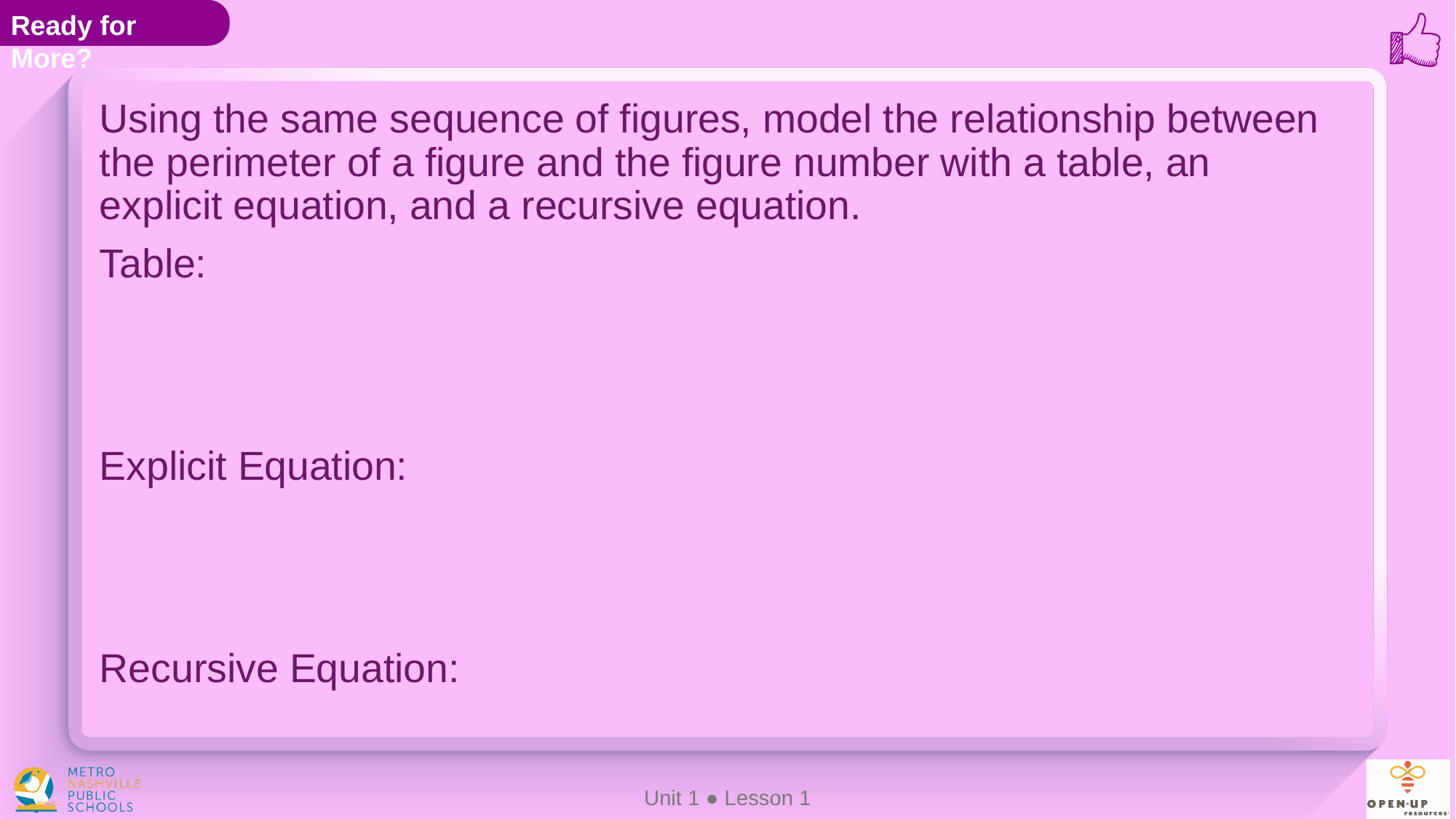

Using the same sequence of figures, model the relationship between the perimeter of a figure and the figure number with a table, an explicit equation, and a recursive equation.
Table:

Explicit Equation:

Recursive Equation:

Unit 1 ● Lesson 1